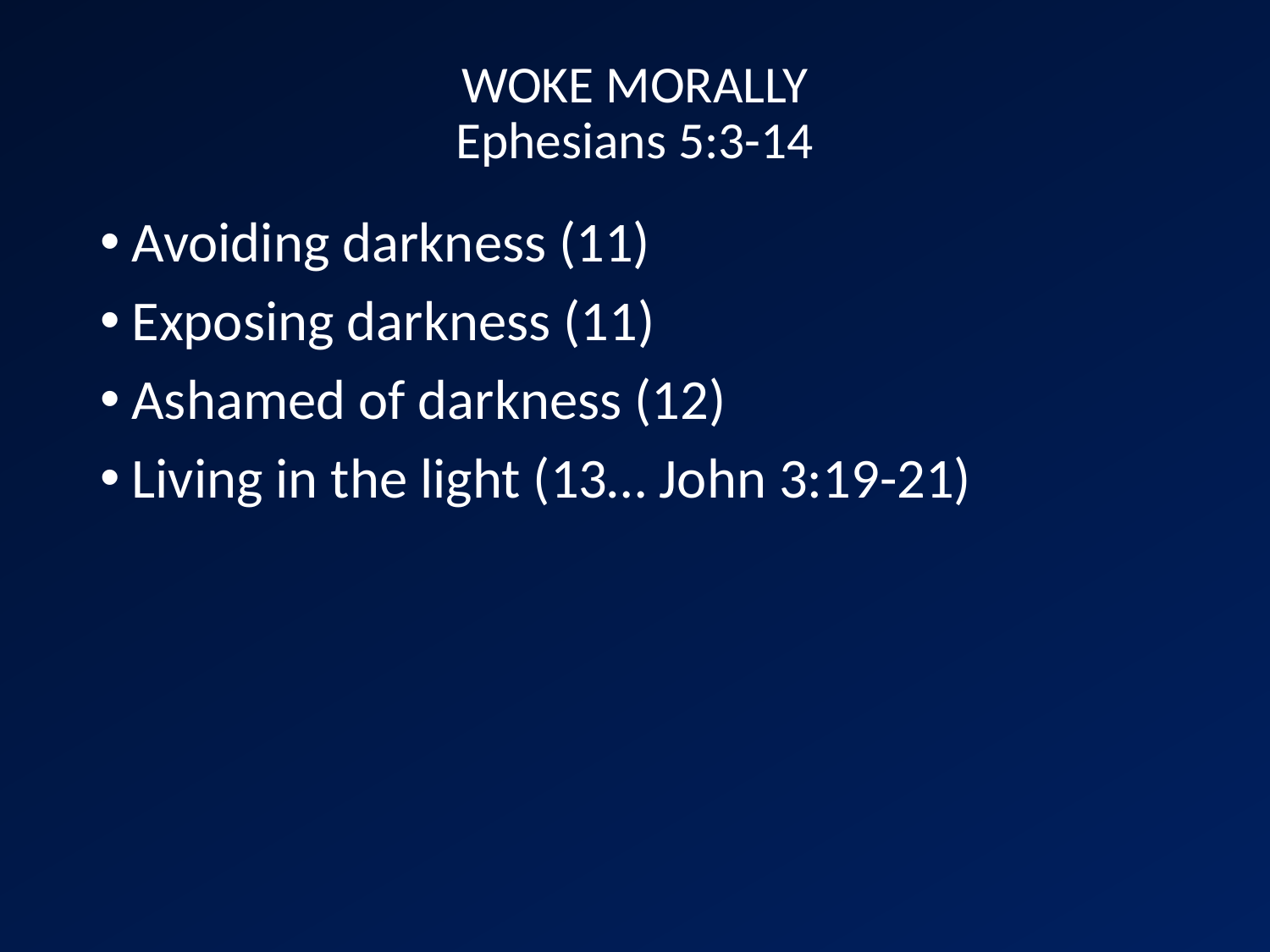

# WOKE MORALLY Ephesians 5:3-14
Avoiding darkness (11)
Exposing darkness (11)
Ashamed of darkness (12)
Living in the light (13… John 3:19-21)